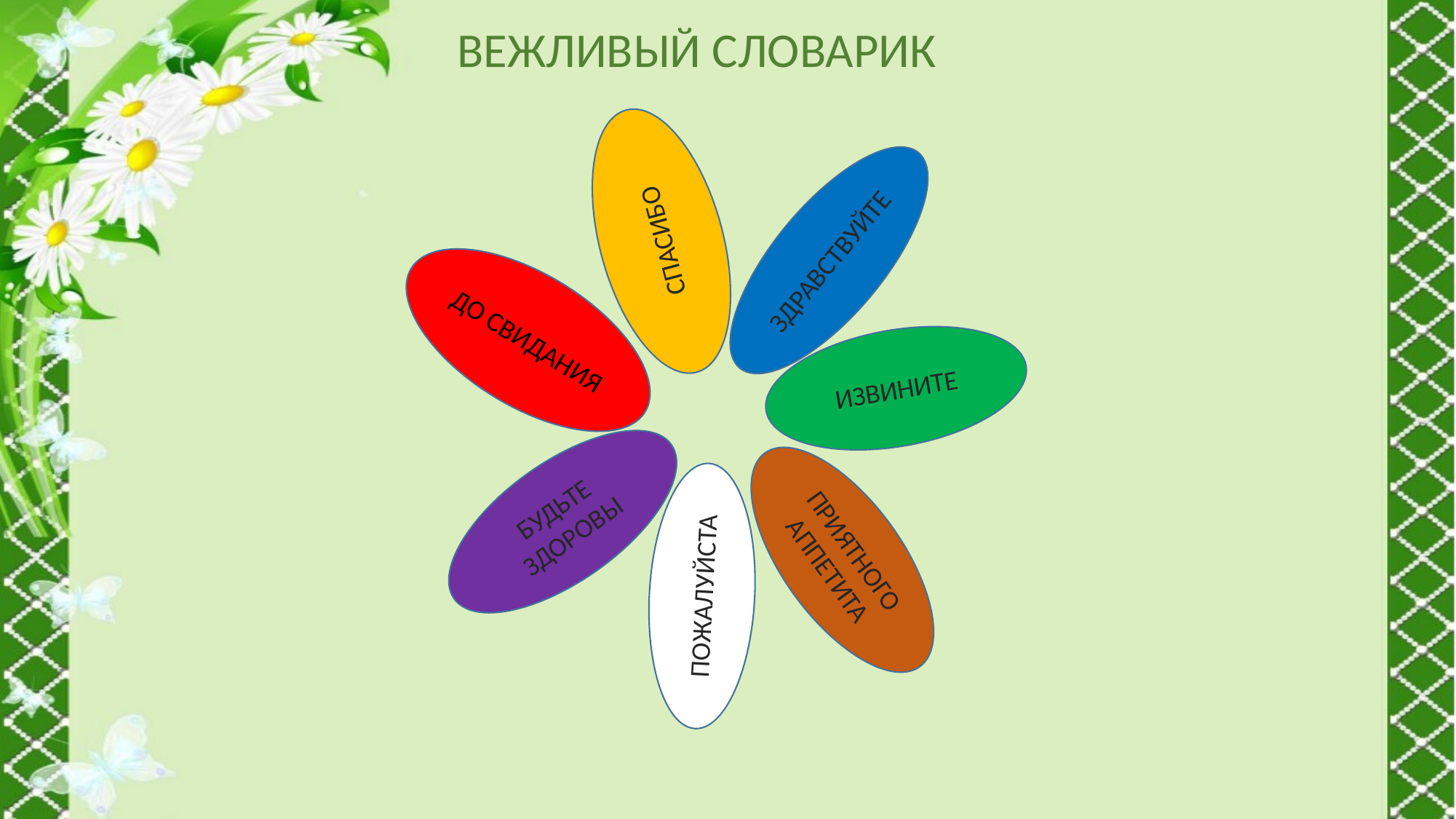

ВЕЖЛИВЫЙ СЛОВАРИК
СПАСИБО
ЗДРАВСТВУЙТЕ
ИЗВИНИТЕ
ДО СВИДАНИЯ
ПРИЯТНОГО АППЕТИТА
БУДЬТЕ ЗДОРОВЫ
ПОЖАЛУЙСТА